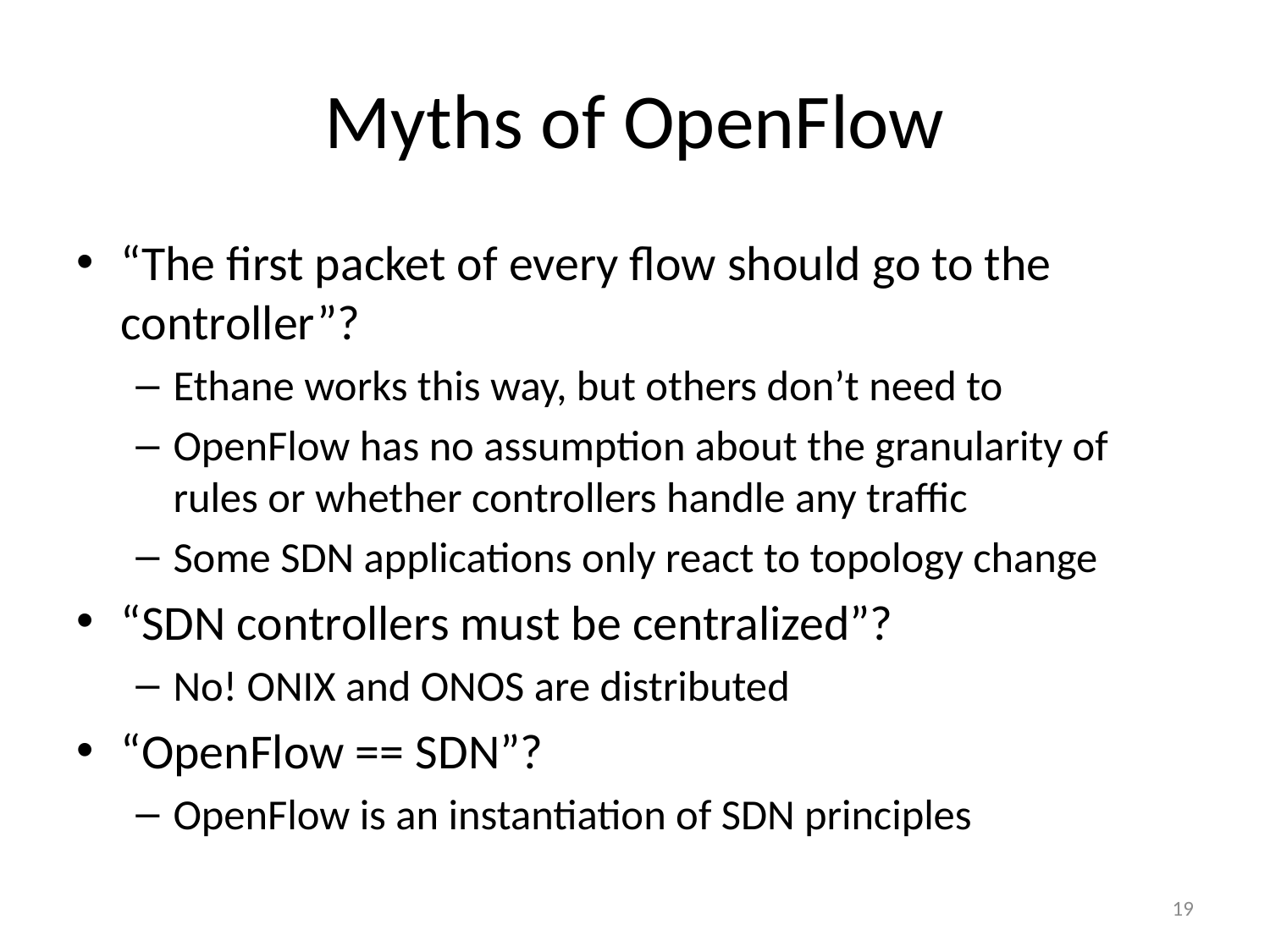

# Myths of OpenFlow
“The first packet of every flow should go to the controller”?
Ethane works this way, but others don’t need to
OpenFlow has no assumption about the granularity of rules or whether controllers handle any traffic
Some SDN applications only react to topology change
“SDN controllers must be centralized”?
No! ONIX and ONOS are distributed
“OpenFlow == SDN”?
OpenFlow is an instantiation of SDN principles
19